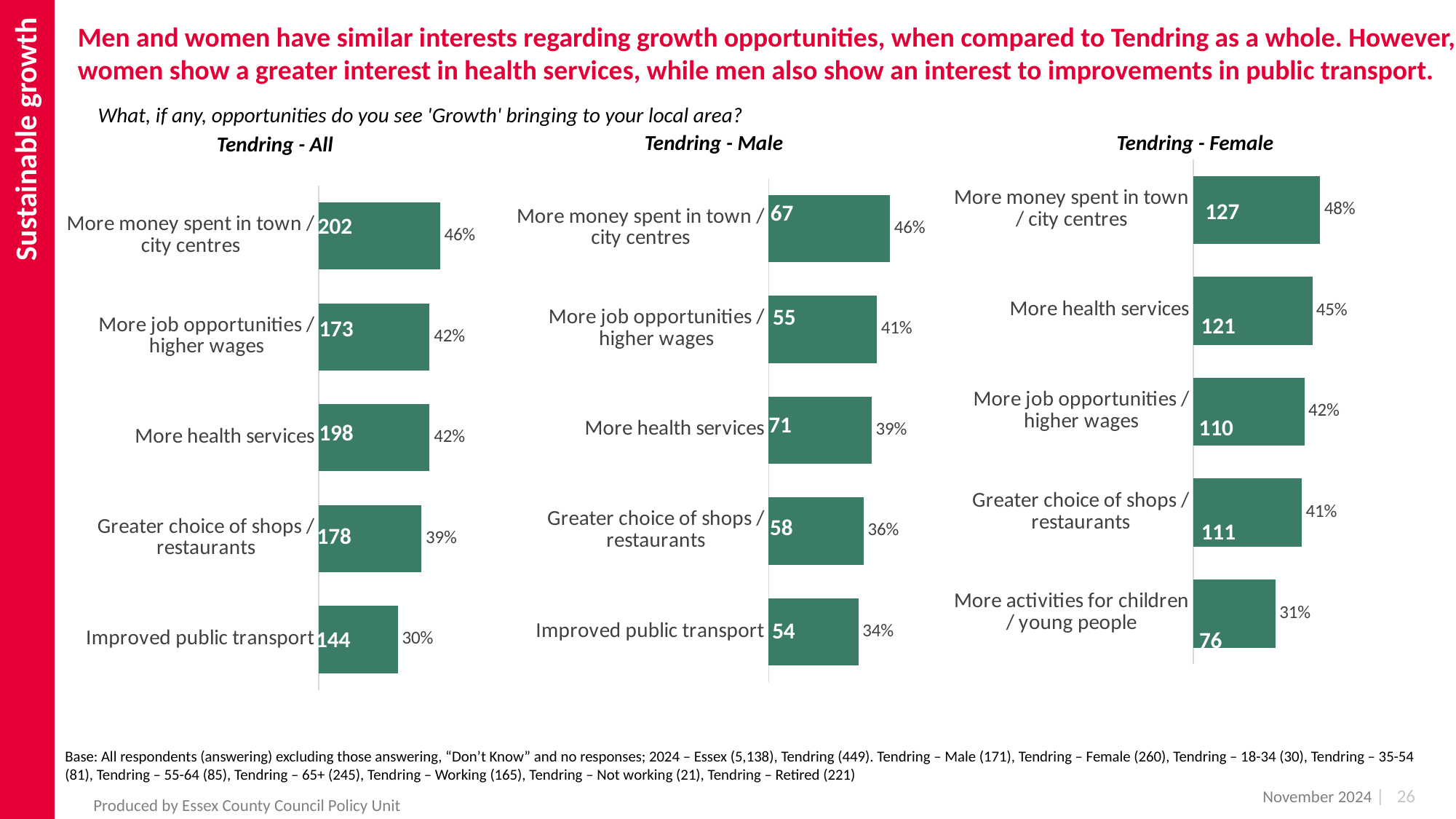

Sustainable growth

Men and women have similar interests regarding growth opportunities, when compared to Tendring as a whole. However, women show a greater interest in health services, while men also show an interest to improvements in public transport.
What, if any, opportunities do you see 'Growth' bringing to your local area?
Tendring - Male
Tendring - Female
Tendring - All

### Chart

| Category | 2024 |
|---|---|
| More money spent in town / city centres | 0.46 |
| More job opportunities / higher wages | 0.41 |
| More health services | 0.39 |
| Greater choice of shops / restaurants | 0.36 |
| Improved public transport | 0.34 |

### Chart

| Category | 2024 |
|---|---|
| More money spent in town / city centres | 0.46 |
| More job opportunities / higher wages | 0.42 |
| More health services | 0.42 |
| Greater choice of shops / restaurants | 0.39 |
| Improved public transport | 0.3 |

### Chart

| Category | 2024 |
|---|---|
| More money spent in town / city centres | 0.48 |
| More health services | 0.45 |
| More job opportunities / higher wages | 0.42 |
| Greater choice of shops / restaurants | 0.41 |
| More activities for children / young people | 0.31 |
127
67
202
55
121
173
71
110
198
58
111
178
54
144
76
Base: All respondents (answering) excluding those answering, “Don’t Know” and no responses; 2024 – Essex (5,138), Tendring (449). Tendring – Male (171), Tendring – Female (260), Tendring – 18-34 (30), Tendring – 35-54 (81), Tendring – 55-64 (85), Tendring – 65+ (245), Tendring – Working (165), Tendring – Not working (21), Tendring – Retired (221)
November 2024
|   26
Produced by Essex County Council Policy Unit